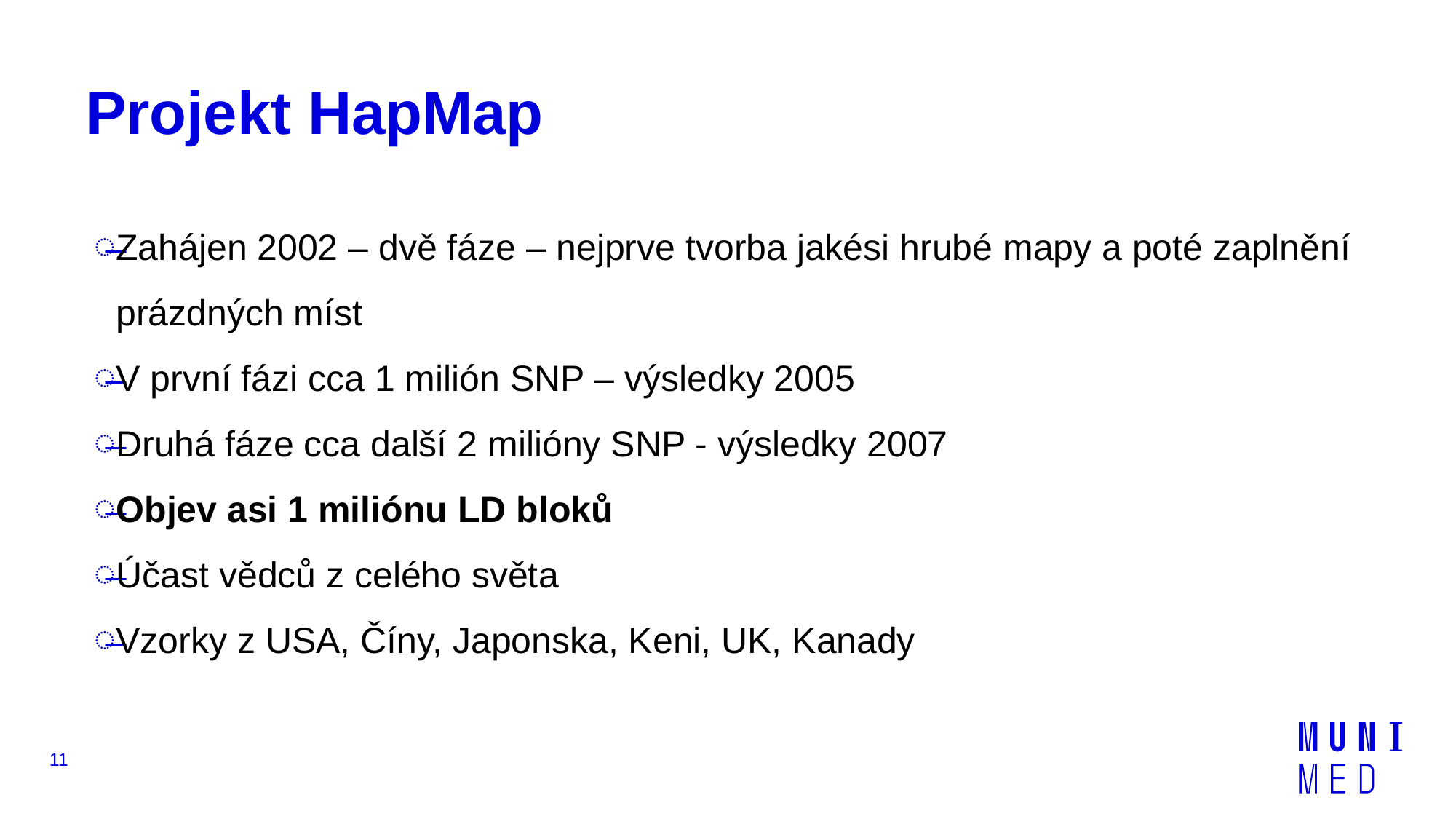

# Projekt HapMap
Zahájen 2002 – dvě fáze – nejprve tvorba jakési hrubé mapy a poté zaplnění prázdných míst
V první fázi cca 1 milión SNP – výsledky 2005
Druhá fáze cca další 2 milióny SNP - výsledky 2007
Objev asi 1 miliónu LD bloků
Účast vědců z celého světa
Vzorky z USA, Číny, Japonska, Keni, UK, Kanady

11